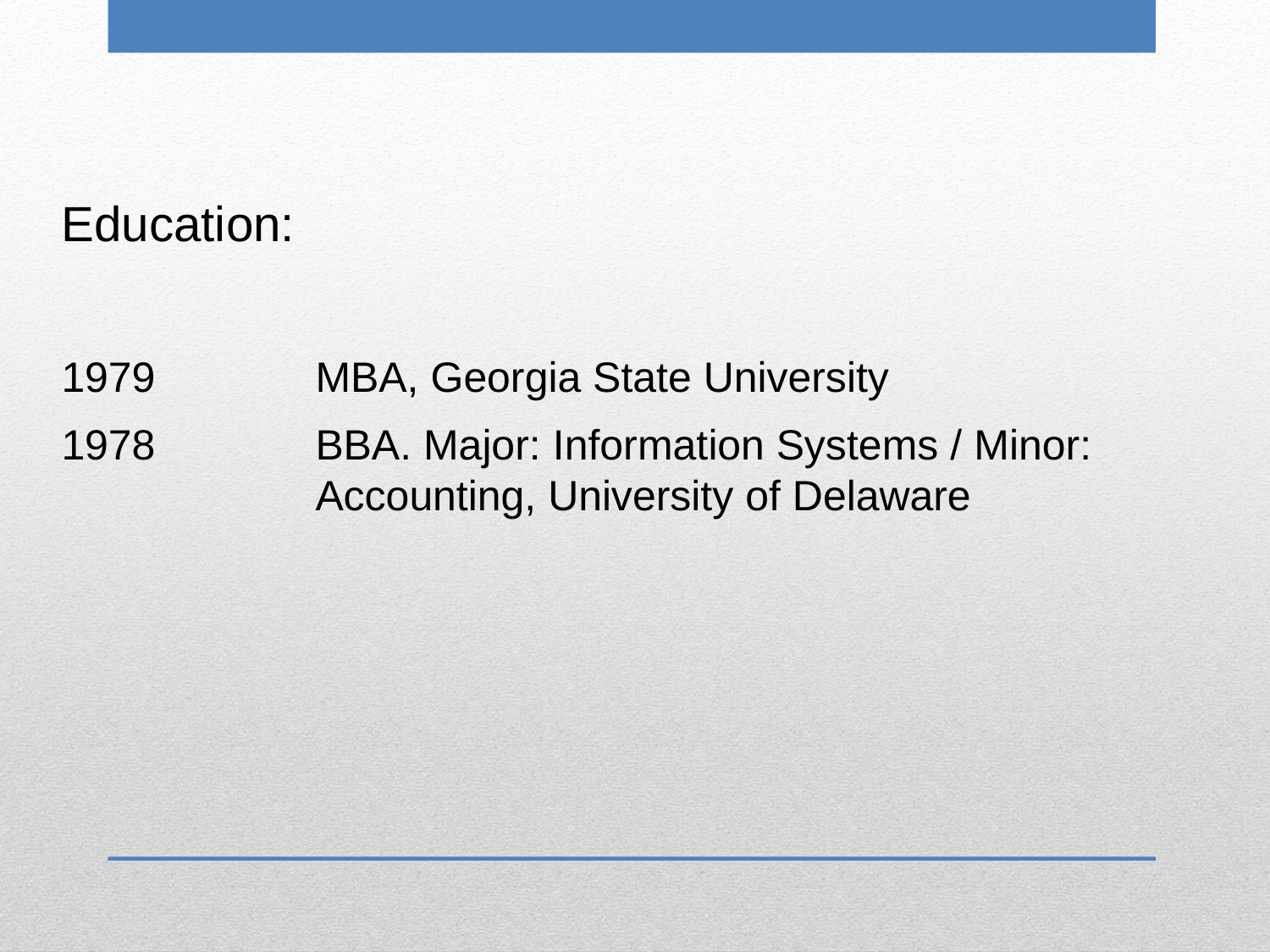

Education:

1979 	MBA, Georgia State University
1978 	BBA. Major: Information Systems / Minor: Accounting, University of Delaware